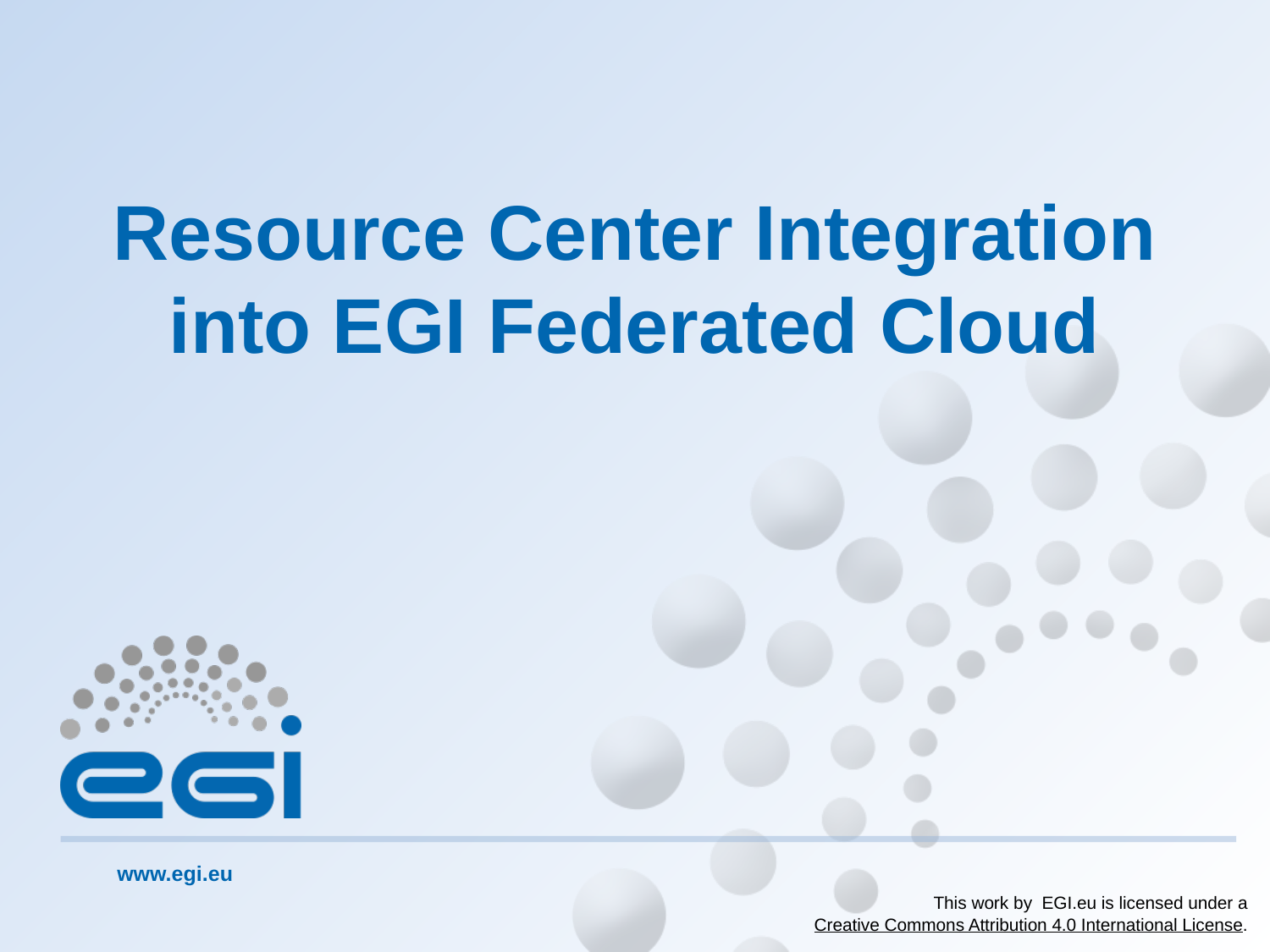

# Resource Center Integration into EGI Federated Cloud